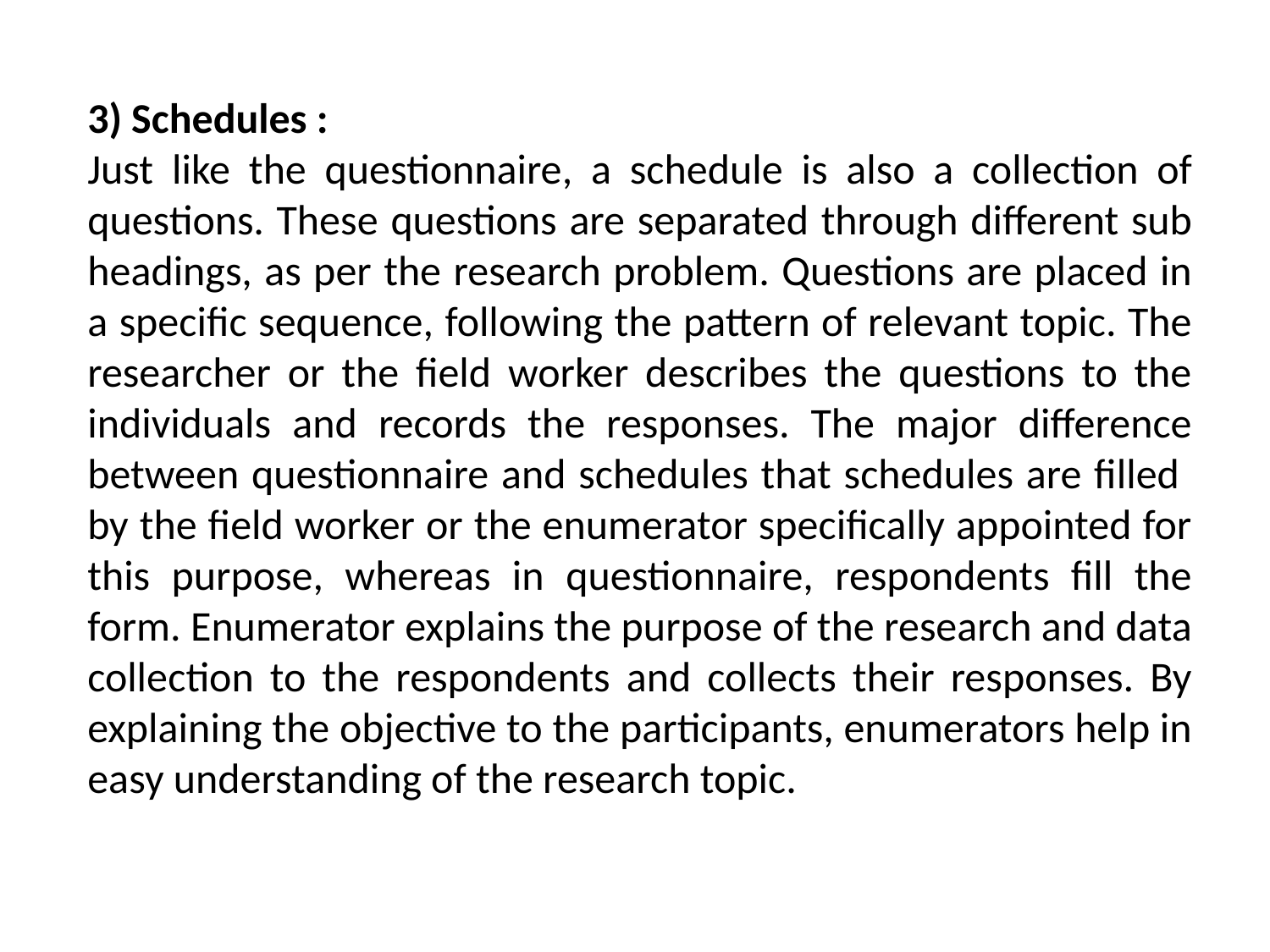

3) Schedules :
Just like the questionnaire, a schedule is also a collection of questions. These questions are separated through different sub headings, as per the research problem. Questions are placed in a specific sequence, following the pattern of relevant topic. The researcher or the field worker describes the questions to the individuals and records the responses. The major difference between questionnaire and schedules that schedules are filled  by the field worker or the enumerator specifically appointed for this purpose, whereas in questionnaire, respondents fill the form. Enumerator explains the purpose of the research and data collection to the respondents and collects their responses. By explaining the objective to the participants, enumerators help in easy understanding of the research topic.